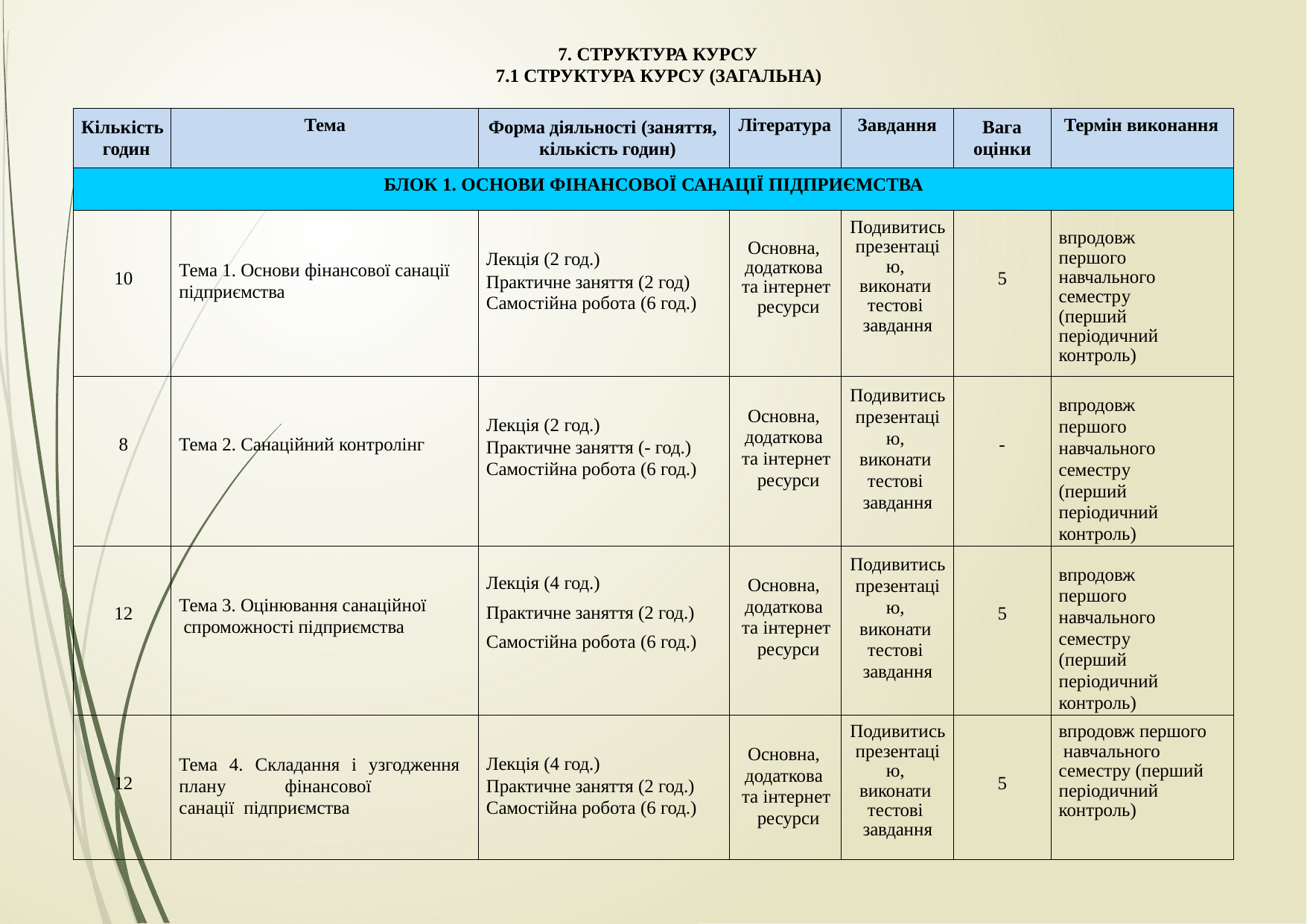

7. СТРУКТУРА КУРСУ
7.1 СТРУКТУРА КУРСУ (ЗАГАЛЬНА)
| Кількість годин | Тема | Форма діяльності (заняття, кількість годин) | Література | Завдання | Вага оцінки | Термін виконання |
| --- | --- | --- | --- | --- | --- | --- |
| БЛОК 1. ОСНОВИ ФІНАНСОВОЇ САНАЦІЇ ПІДПРИЄМСТВА |  |  |  |  |  |  |
| 10 | Тема 1. Основи фінансової санації підприємства | Лекція (2 год.) Практичне заняття (2 год) Самостійна робота (6 год.) | Основна, додаткова та інтернет ресурси | Подивитись презентаці ю, виконати тестові завдання | 5 | впродовж першого навчального семестру (перший періодичний контроль) |
| 8 | Тема 2. Санаційний контролінг | Лекція (2 год.) Практичне заняття (- год.) Самостійна робота (6 год.) | Основна, додаткова та інтернет ресурси | Подивитись презентаці ю, виконати тестові завдання | - | впродовж першого навчального семестру (перший періодичний контроль) |
| 12 | Тема 3. Оцінювання санаційної спроможності підприємства | Лекція (4 год.) Практичне заняття (2 год.) Самостійна робота (6 год.) | Основна, додаткова та інтернет ресурси | Подивитись презентаці ю, виконати тестові завдання | 5 | впродовж першого навчального семестру (перший періодичний контроль) |
| 12 | Тема 4. Складання і узгодження плану фінансової санації підприємства | Лекція (4 год.) Практичне заняття (2 год.) Самостійна робота (6 год.) | Основна, додаткова та інтернет ресурси | Подивитись презентаці ю, виконати тестові завдання | 5 | впродовж першого навчального семестру (перший періодичний контроль) |